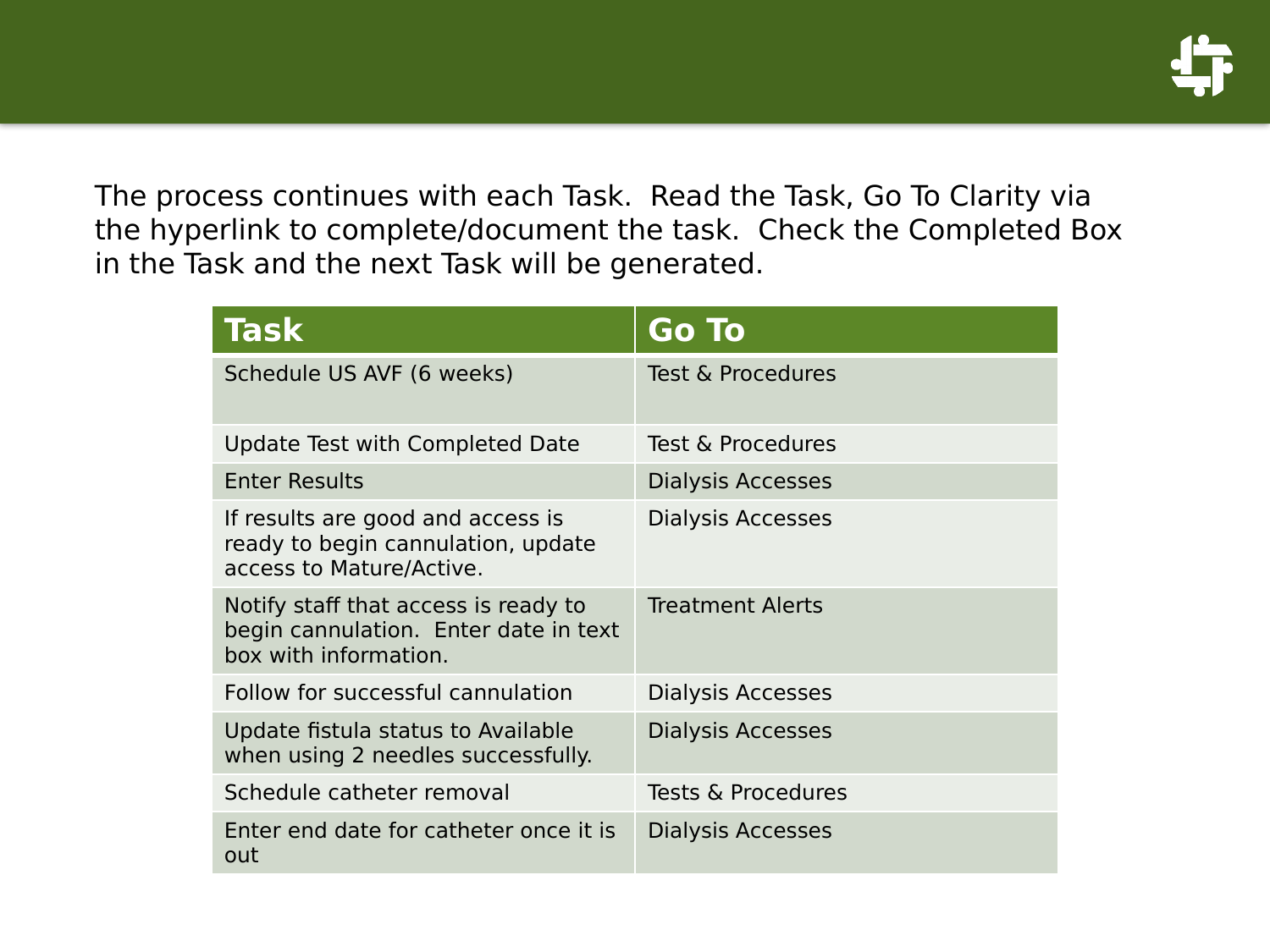

# The process continues with each Task.  Read the Task, Go To Clarity via the hyperlink to complete/document the task.  Check the Completed Box in the Task and the next Task will be generated.
| Task | Go To |
| --- | --- |
| Schedule US AVF (6 weeks) | Test & Procedures |
| Update Test with Completed Date | Test & Procedures |
| Enter Results | Dialysis Accesses |
| If results are good and access is ready to begin cannulation, update access to Mature/Active. | Dialysis Accesses |
| Notify staff that access is ready to begin cannulation. Enter date in text box with information. | Treatment Alerts |
| Follow for successful cannulation | Dialysis Accesses |
| Update fistula status to Available when using 2 needles successfully. | Dialysis Accesses |
| Schedule catheter removal | Tests & Procedures |
| Enter end date for catheter once it is out | Dialysis Accesses |